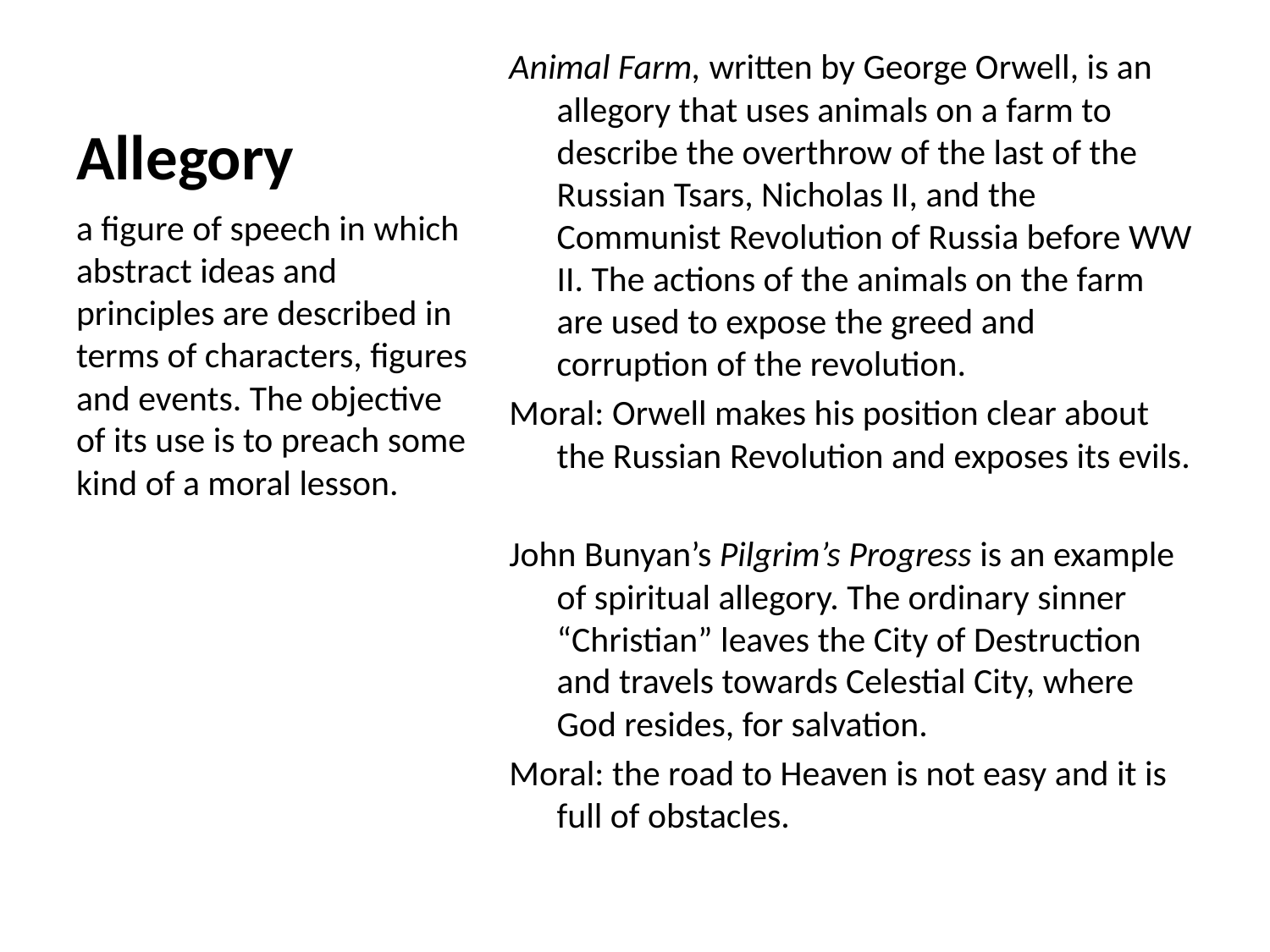

# Allegory
Animal Farm, written by George Orwell, is an allegory that uses animals on a farm to describe the overthrow of the last of the Russian Tsars, Nicholas II, and the Communist Revolution of Russia before WW II. The actions of the animals on the farm are used to expose the greed and corruption of the revolution.
Moral: Orwell makes his position clear about the Russian Revolution and exposes its evils.

John Bunyan’s Pilgrim’s Progress is an example of spiritual allegory. The ordinary sinner “Christian” leaves the City of Destruction and travels towards Celestial City, where God resides, for salvation.
Moral: the road to Heaven is not easy and it is full of obstacles.
a figure of speech in which abstract ideas and principles are described in terms of characters, figures and events. The objective of its use is to preach some kind of a moral lesson.